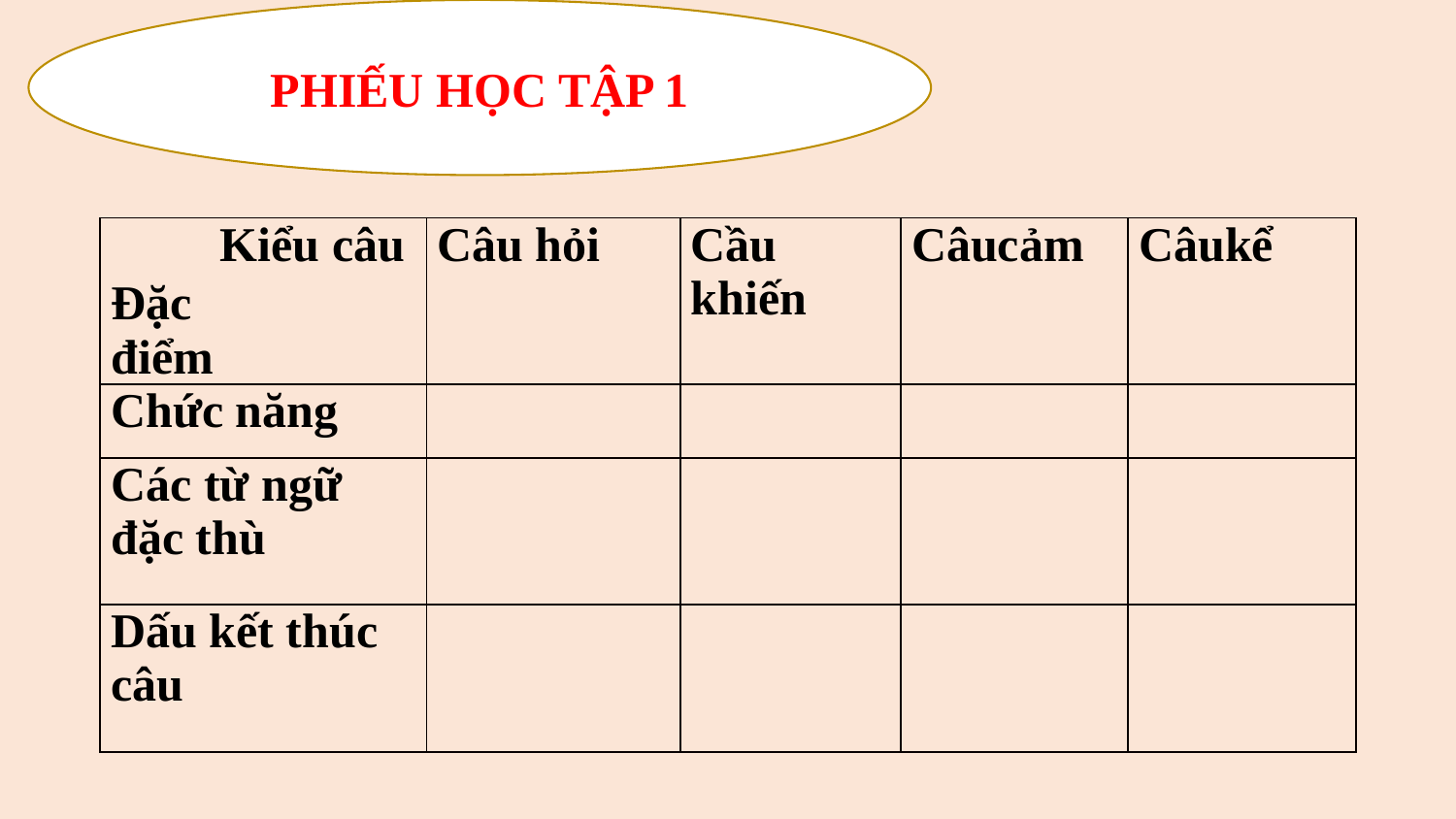

PHIẾU HỌC TẬP 1
#
| Kiểu câu Đặc điểm | Câu hỏi | Cầu khiến | Câucảm | Câukể |
| --- | --- | --- | --- | --- |
| Chức năng |  |  |  |  |
| Các từ ngữ đặc thù |  |  |  |  |
| Dấu kết thúc câu |  |  |  |  |